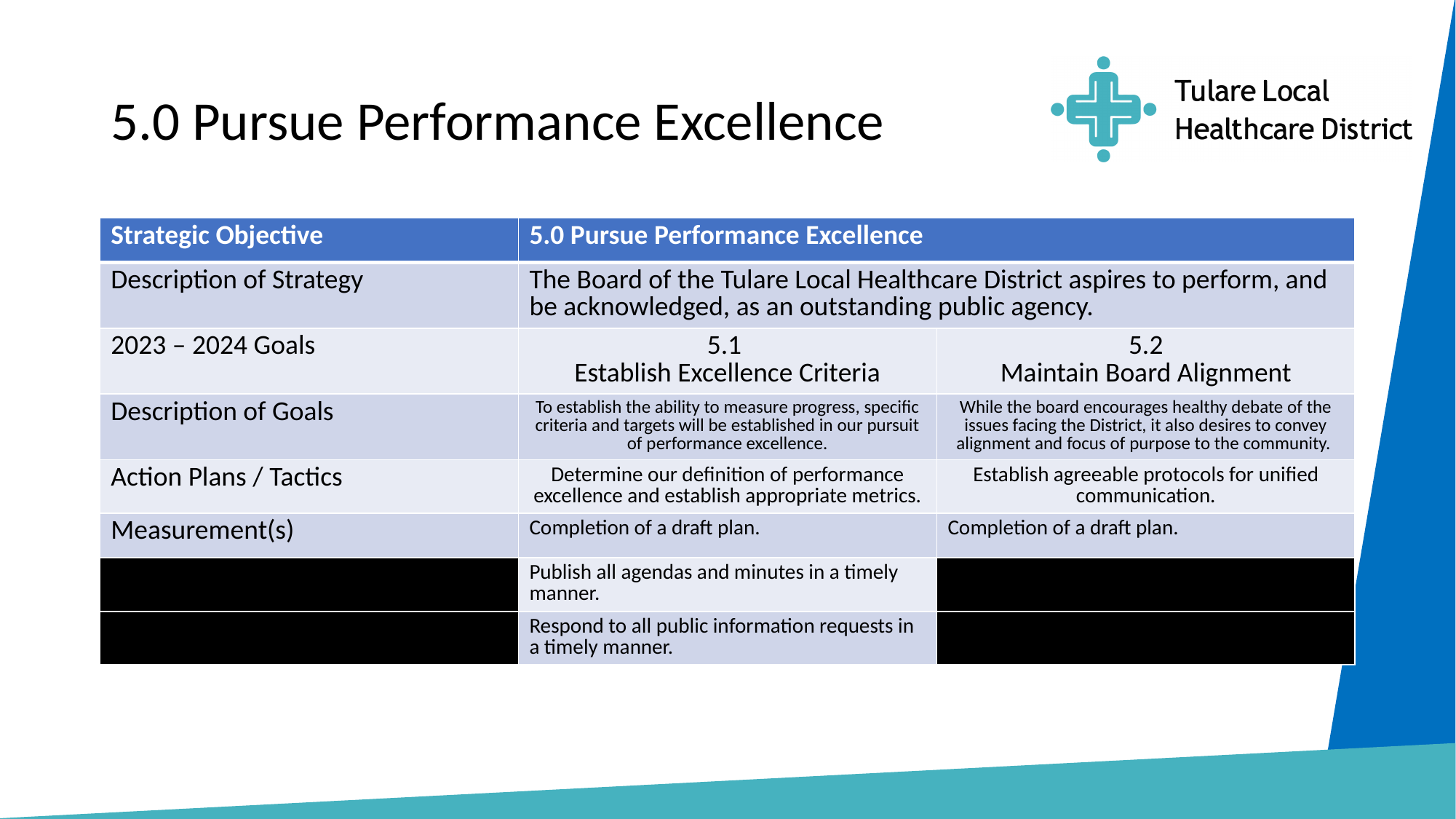

# 5.0 Pursue Performance Excellence

| Strategic Objective | 5.0 Pursue Performance Excellence |  |
| --- | --- | --- |
| Description of Strategy | The Board of the Tulare Local Healthcare District aspires to perform, and be acknowledged, as an outstanding public agency. |  |
| 2023 – 2024 Goals | 5.1 Establish Excellence Criteria | 5.2 Maintain Board Alignment |
| Description of Goals | To establish the ability to measure progress, specific criteria and targets will be established in our pursuit of performance excellence. | While the board encourages healthy debate of the issues facing the District, it also desires to convey alignment and focus of purpose to the community. |
| Action Plans / Tactics | Determine our definition of performance excellence and establish appropriate metrics. | Establish agreeable protocols for unified communication. |
| Measurement(s) | Completion of a draft plan. | Completion of a draft plan. |
|  | Publish all agendas and minutes in a timely manner. |  |
|  | Respond to all public information requests in a timely manner. |  |